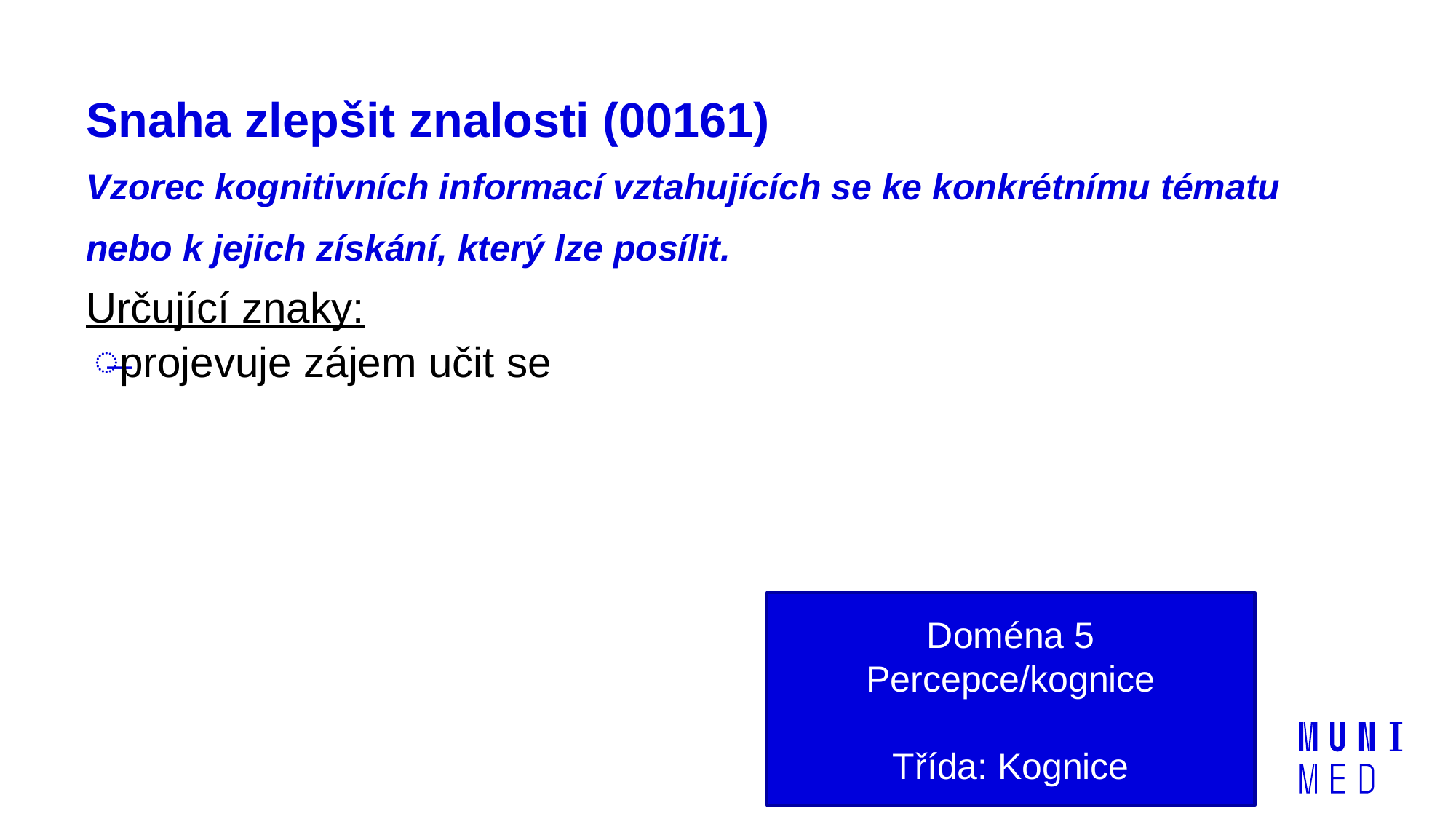

# Snaha zlepšit znalosti (00161) Vzorec kognitivních informací vztahujících se ke konkrétnímu tématu nebo k jejich získání, který lze posílit.
Určující znaky:
projevuje zájem učit se
Doména 5
Percepce/kognice

Třída: Kognice